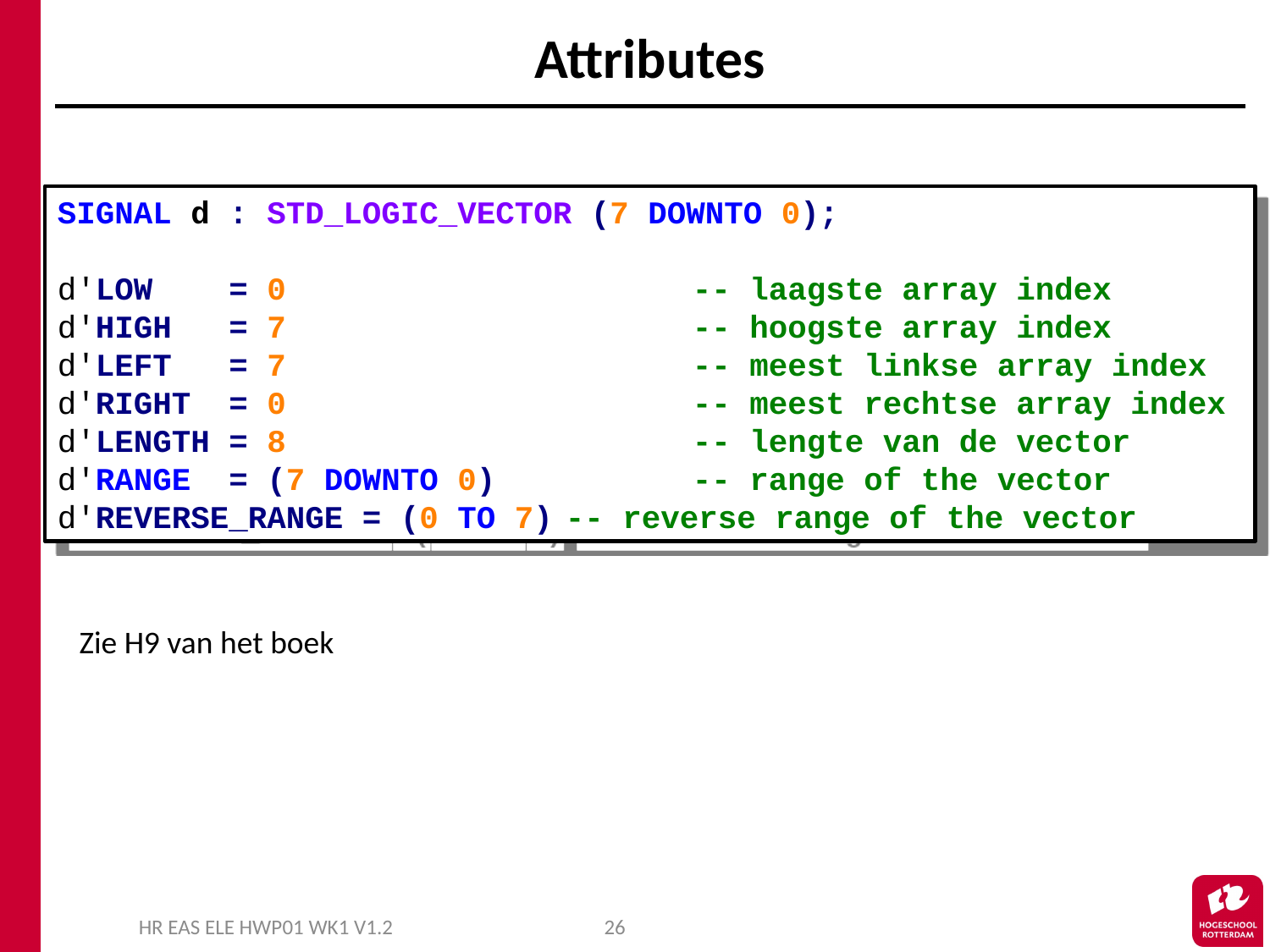

# Attributes
SIGNAL d : STD_LOGIC_VECTOR (7 DOWNTO 0);

d'LOW    = 0  			-- laagste array index
d'HIGH   = 7  			-- hoogste array index
d'LEFT   = 7  			-- meest linkse array index
d'RIGHT  = 0  			-- meest rechtse array index
d'LENGTH = 8  			-- lengte van de vector
d'RANGE  = (7 DOWNTO 0) 		-- range of the vector
d'REVERSE_RANGE = (0 TO 7)	-- reverse range of the vector
Zie H9 van het boek
HR EAS ELE HWP01 WK1 V1.2
26